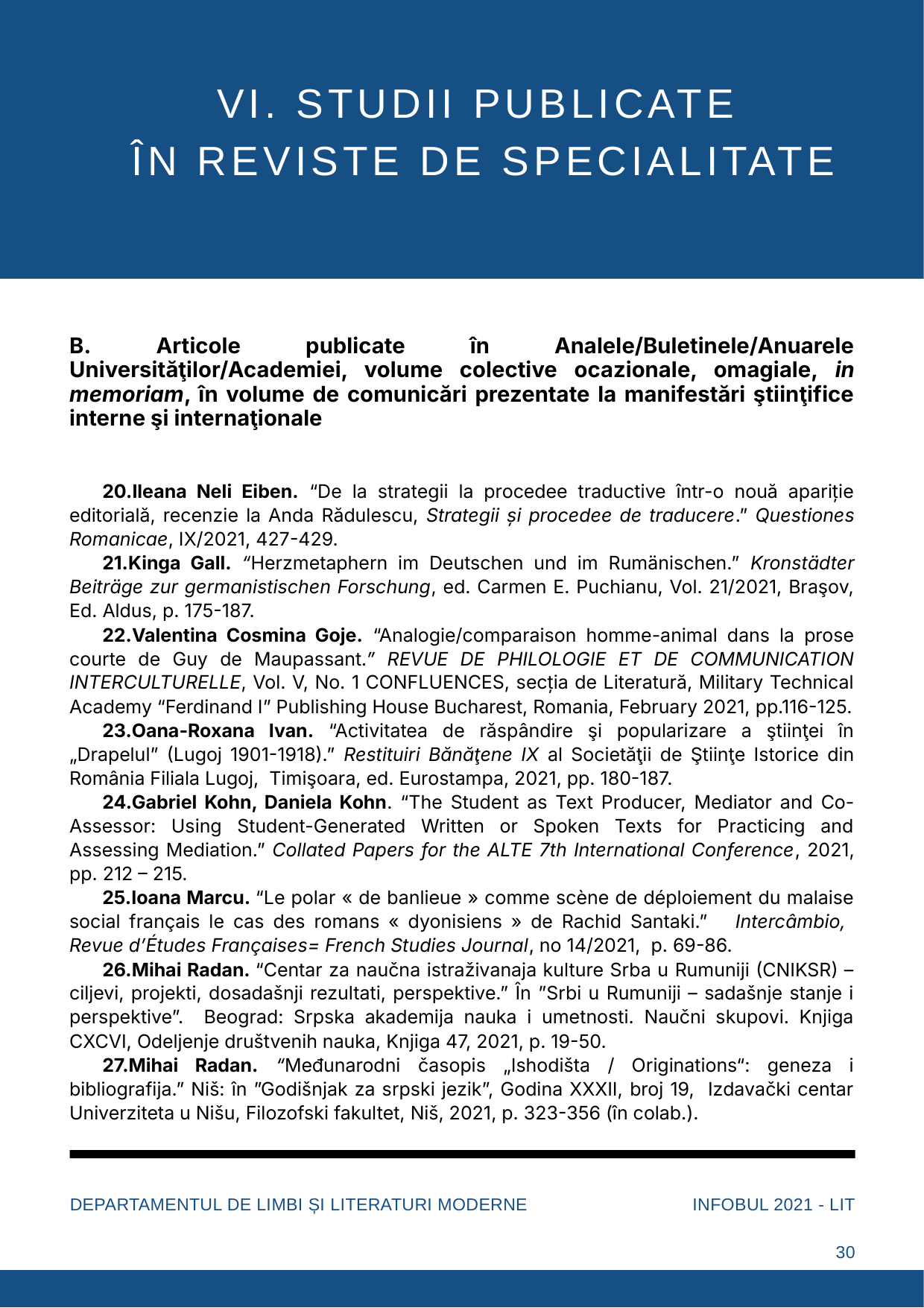

VI. STUDII PUBLICATE
 ÎN REVISTE DE SPECIALITATE
B. Articole publicate în Analele/Buletinele/Anuarele Universităţilor/Academiei, volume colective ocazionale, omagiale, in memoriam, în volume de comunicări prezentate la manifestări ştiinţifice interne şi internaţionale

Ileana Neli Eiben. “De la strategii la procedee traductive într-o nouă apariție editorială, recenzie la Anda Rădulescu, Strategii și procedee de traducere.” Questiones Romanicae, IX/2021, 427-429.
Kinga Gall. “Herzmetaphern im Deutschen und im Rumänischen.” Kronstädter Beiträge zur germanistischen Forschung, ed. Carmen E. Puchianu, Vol. 21/2021, Braşov, Ed. Aldus, p. 175-187.
Valentina Cosmina Goje. “Analogie/comparaison homme-animal dans la prose courte de Guy de Maupassant.” REVUE DE PHILOLOGIE ET DE COMMUNICATION INTERCULTURELLE, Vol. V, No. 1 CONFLUENCES, secția de Literatură, Military Technical Academy “Ferdinand I” Publishing House Bucharest, Romania, February 2021, pp.116-125.
Oana-Roxana Ivan. “Activitatea de răspândire şi popularizare a ştiinţei în „Drapelul” (Lugoj 1901-1918).” Restituiri Bănăţene IX al Societăţii de Ştiinţe Istorice din România Filiala Lugoj,  Timişoara, ed. Eurostampa, 2021, pp. 180-187.
Gabriel Kohn, Daniela Kohn. “The Student as Text Producer, Mediator and Co-Assessor: Using Student-Generated Written or Spoken Texts for Practicing and Assessing Mediation.” Collated Papers for the ALTE 7th International Conference, 2021, pp. 212 – 215.
Ioana Marcu. “Le polar « de banlieue » comme scène de déploiement du malaise social français le cas des romans « dyonisiens » de Rachid Santaki.”   Intercâmbio,  Revue d’Études Françaises= French Studies Journal, no 14/2021,  p. 69-86.
Mihai Radan. “Centar za naučna istraživanaja kulture Srba u Rumuniji (CNIKSR) – ciljevi, projekti, dosadašnji rezultati, perspektive.” În ”Srbi u Rumuniji – sadašnje stanje i perspektive”.  Beograd: Srpska akademija nauka i umetnosti. Naučni skupovi. Knjiga CXCVI, Odeljenje društvenih nauka, Knjiga 47, 2021, p. 19-50.
Mihai Radan. “Međunarodni časopis „Ishodišta / Originations“: geneza i bibliografija.” Niš: în ”Godišnjak za srpski jezik”, Godina XXXII, broj 19,  Izdavački centar Univerziteta u Nišu, Filozofski fakultet, Niš, 2021, p. 323-356 (în colab.).

INFOBUL 2021 - LIT
DEPARTAMENTUL DE LIMBI ȘI LITERATURI MODERNE
30